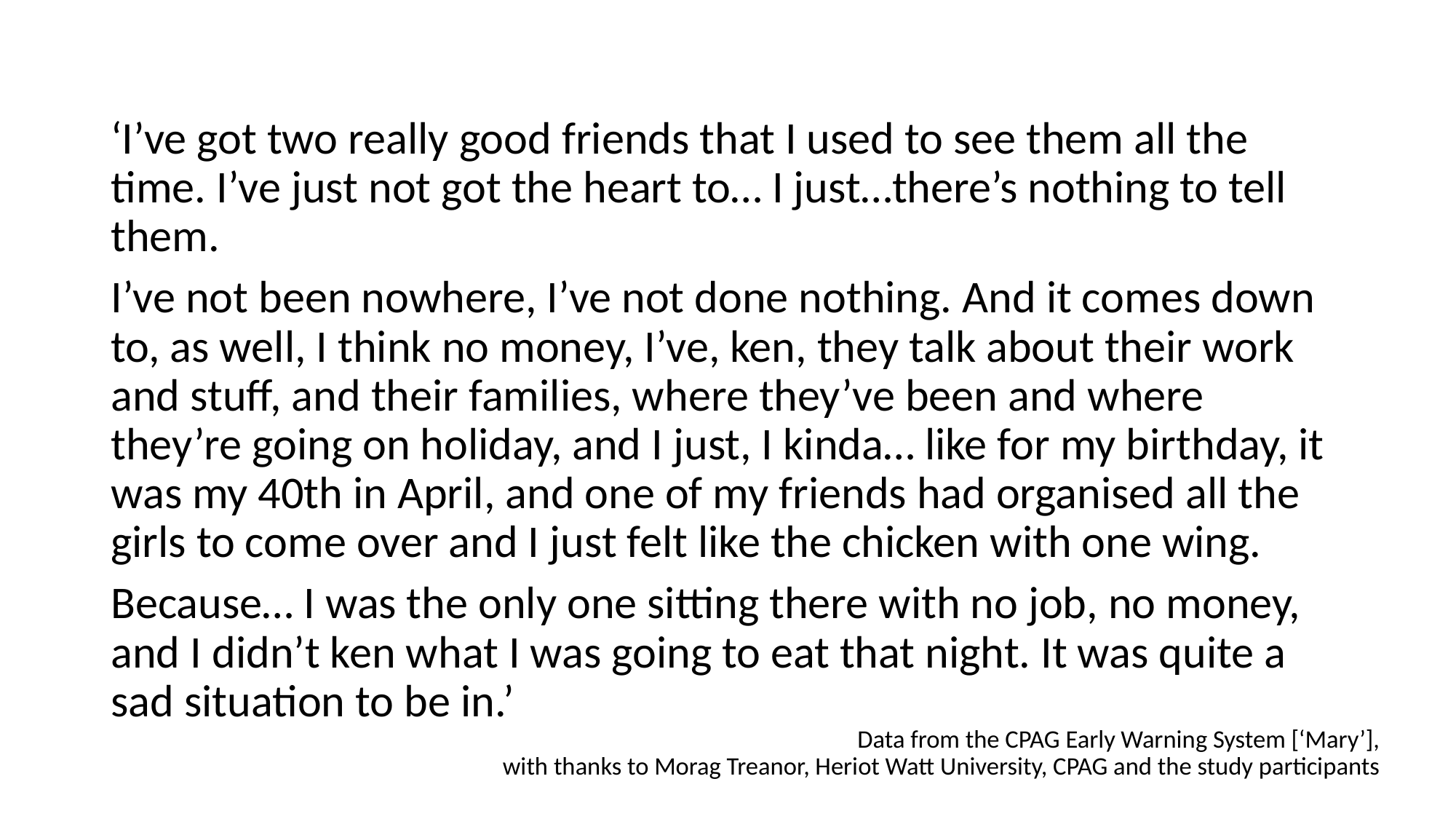

‘I’ve got two really good friends that I used to see them all the time. I’ve just not got the heart to… I just…there’s nothing to tell them.
I’ve not been nowhere, I’ve not done nothing. And it comes down to, as well, I think no money, I’ve, ken, they talk about their work and stuff, and their families, where they’ve been and where they’re going on holiday, and I just, I kinda… like for my birthday, it was my 40th in April, and one of my friends had organised all the girls to come over and I just felt like the chicken with one wing.
Because… I was the only one sitting there with no job, no money, and I didn’t ken what I was going to eat that night. It was quite a sad situation to be in.’

Data from the CPAG Early Warning System [‘Mary’],
with thanks to Morag Treanor, Heriot Watt University, CPAG and the study participants